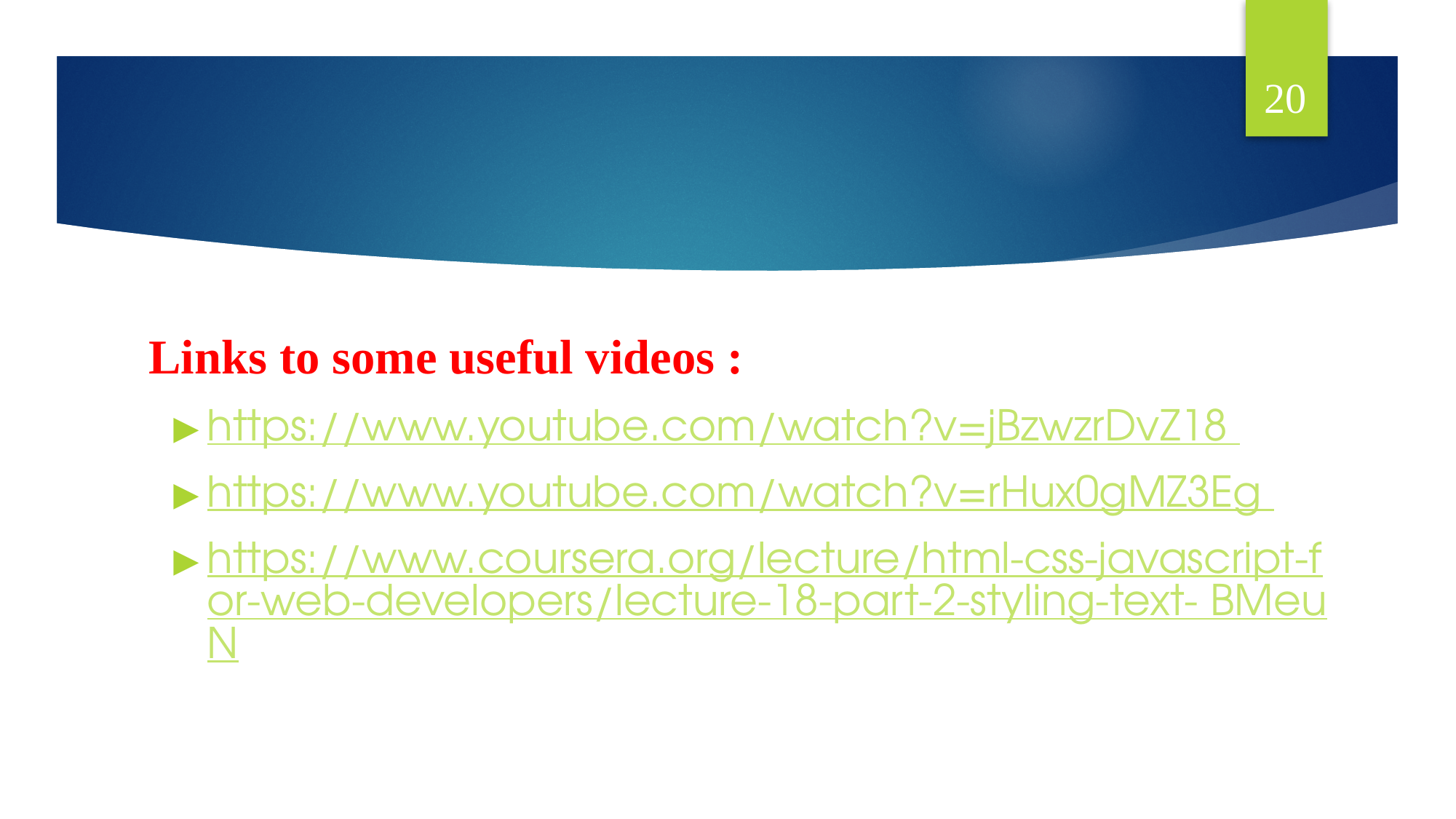

20
Links to some useful videos :
https://www.youtube.com/watch?v=jBzwzrDvZ18
https://www.youtube.com/watch?v=rHux0gMZ3Eg
https://www.coursera.org/lecture/html-css-javascript-for-web-developers/lecture-18-part-2-styling-text- BMeuN